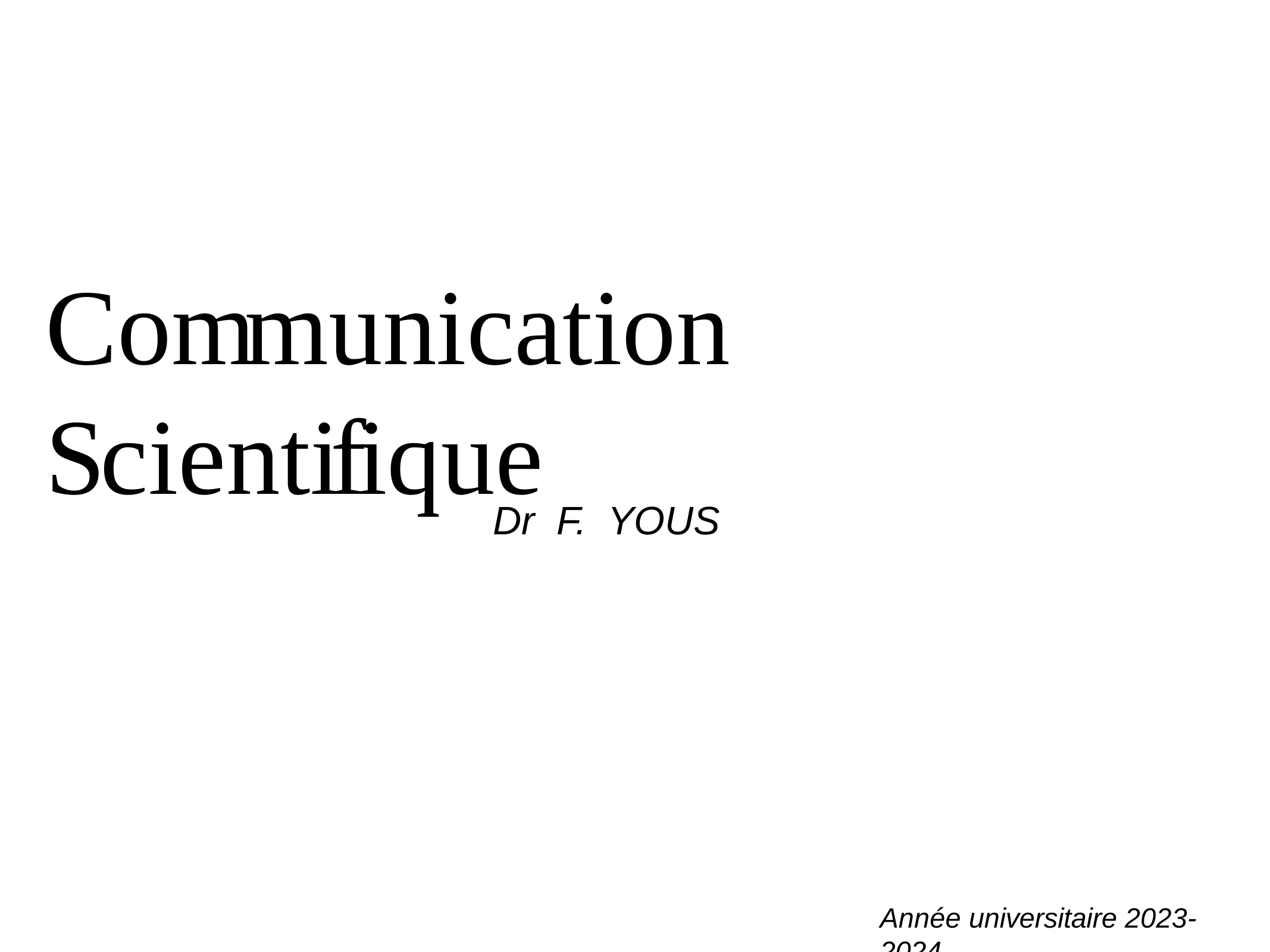

Communication Scientifique
Dr  F.  YOUS
Année universitaire 2023-2024